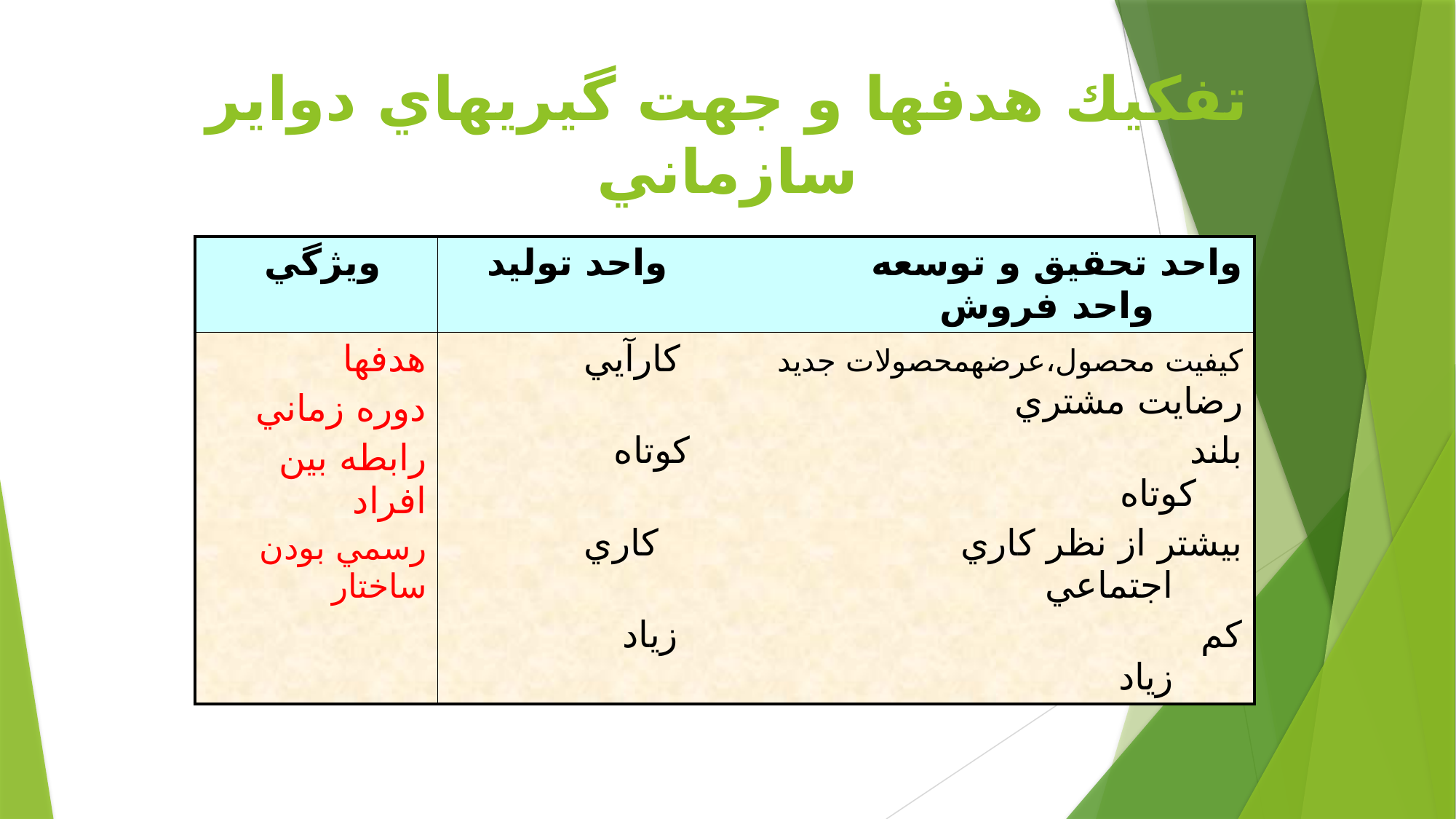

# تفكيك هدفها و جهت گيريهاي دواير سازماني
| ويژگي | واحد تحقيق و توسعه واحد توليد واحد فروش |
| --- | --- |
| هدفها دوره زماني رابطه بين افراد رسمي بودن ساختار | كيفيت محصول،عرضهمحصولات جديد كارآيي رضايت مشتري بلند كوتاه كوتاه بيشتر از نظر كاري كاري اجتماعي كم زياد زياد |